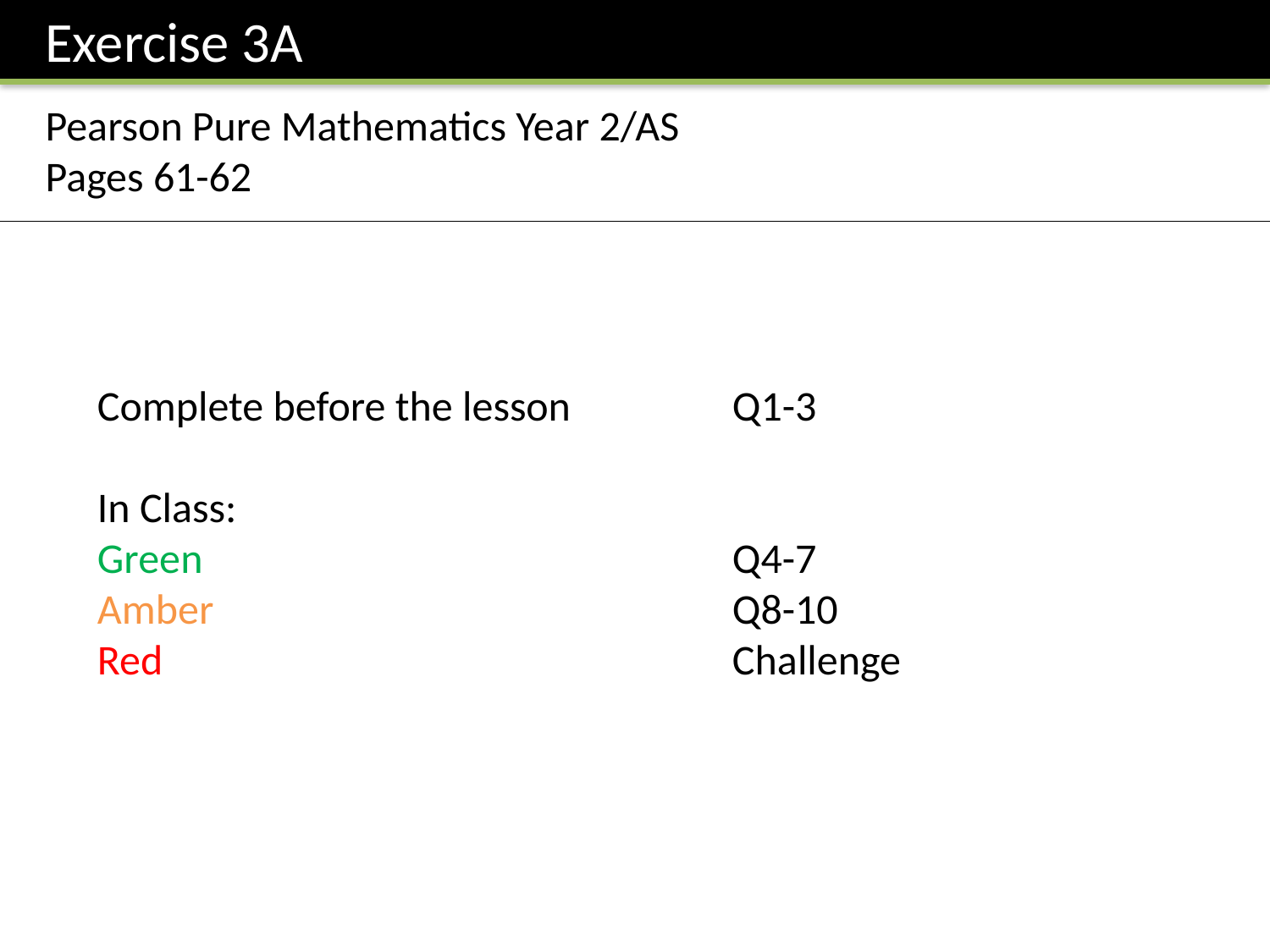

Exercise 3A
Pearson Pure Mathematics Year 2/AS
Pages 61-62
Complete before the lesson		Q1-3

In Class:
Green					Q4-7
Amber 					Q8-10
Red					Challenge